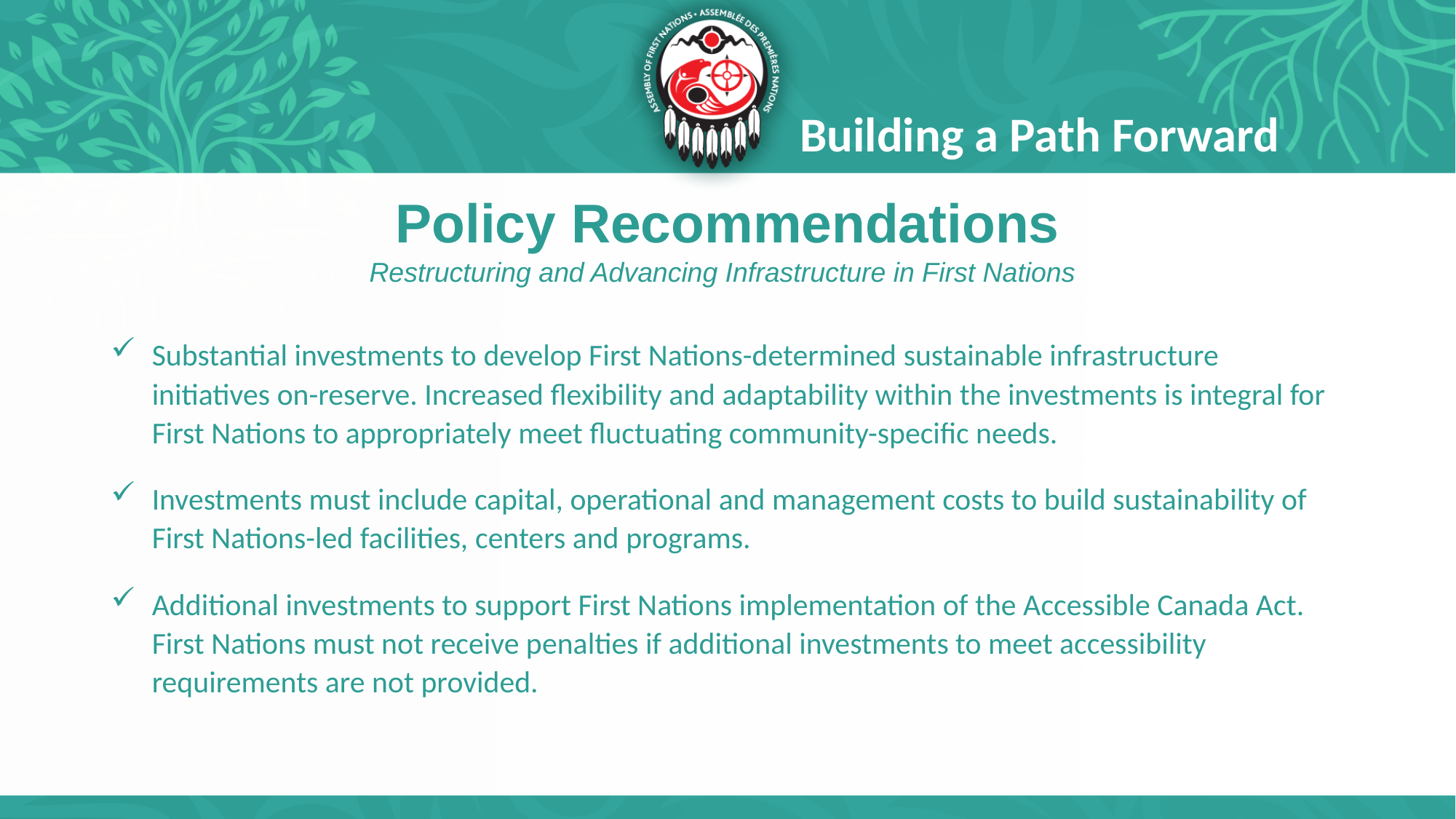

Building a Path Forward
# Policy Recommendations
Restructuring and Advancing Infrastructure in First Nations
Substantial investments to develop First Nations-determined sustainable infrastructure initiatives on-reserve. Increased flexibility and adaptability within the investments is integral for First Nations to appropriately meet fluctuating community-specific needs.
Investments must include capital, operational and management costs to build sustainability of First Nations-led facilities, centers and programs.
Additional investments to support First Nations implementation of the Accessible Canada Act. First Nations must not receive penalties if additional investments to meet accessibility requirements are not provided.